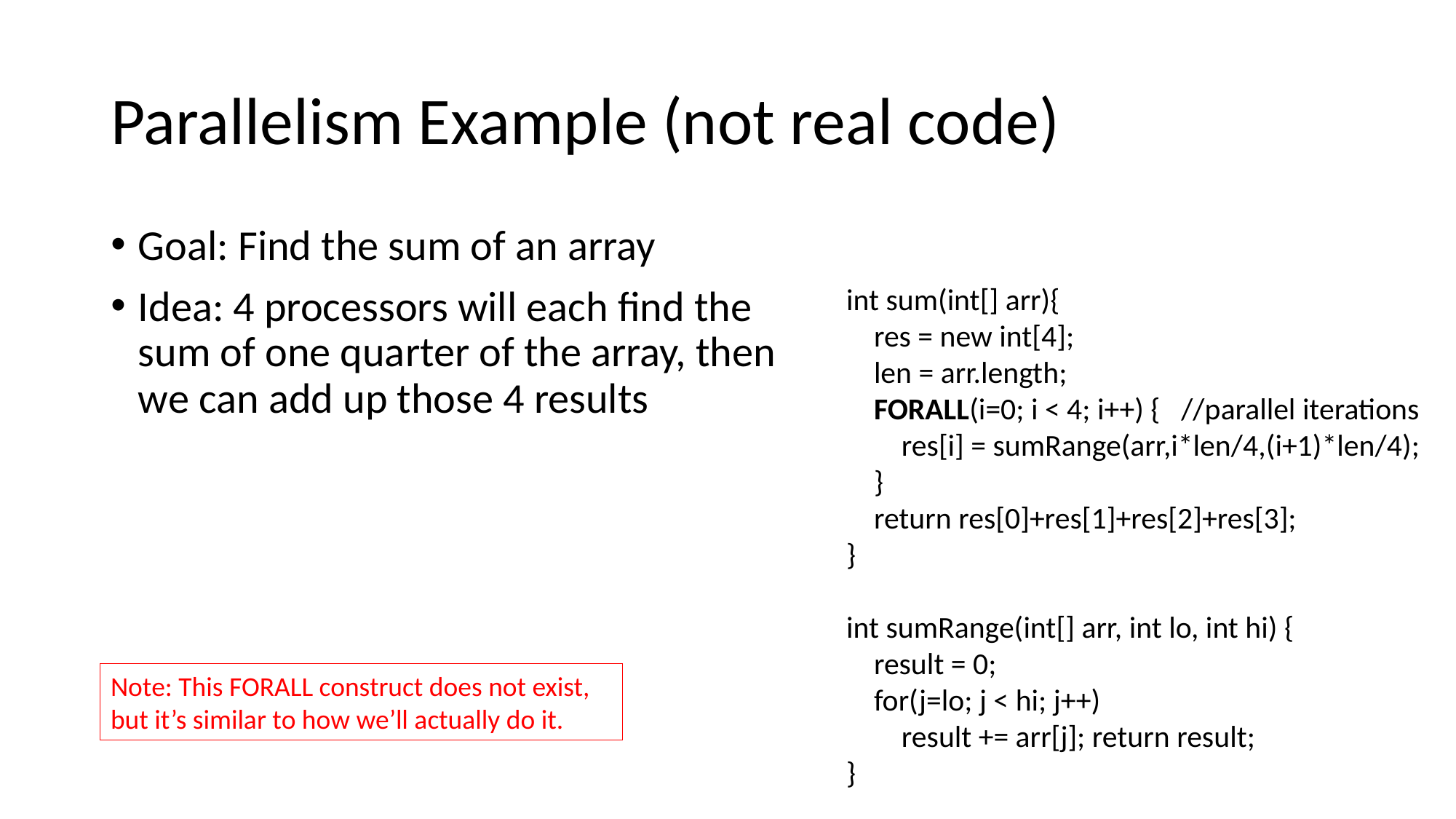

# Parallelism Example (not real code)
Goal: Find the sum of an array
Idea: 4 processors will each find the sum of one quarter of the array, then we can add up those 4 results

int sum(int[] arr){
    res = new int[4];
    len = arr.length;
    FORALL(i=0; i < 4; i++) {   //parallel iterations
        res[i] = sumRange(arr,i*len/4,(i+1)*len/4);
    }
    return res[0]+res[1]+res[2]+res[3];
}

int sumRange(int[] arr, int lo, int hi) {
    result = 0;
    for(j=lo; j < hi; j++)
        result += arr[j]; return result;
}
Note: This FORALL construct does not exist, but it’s similar to how we’ll actually do it.